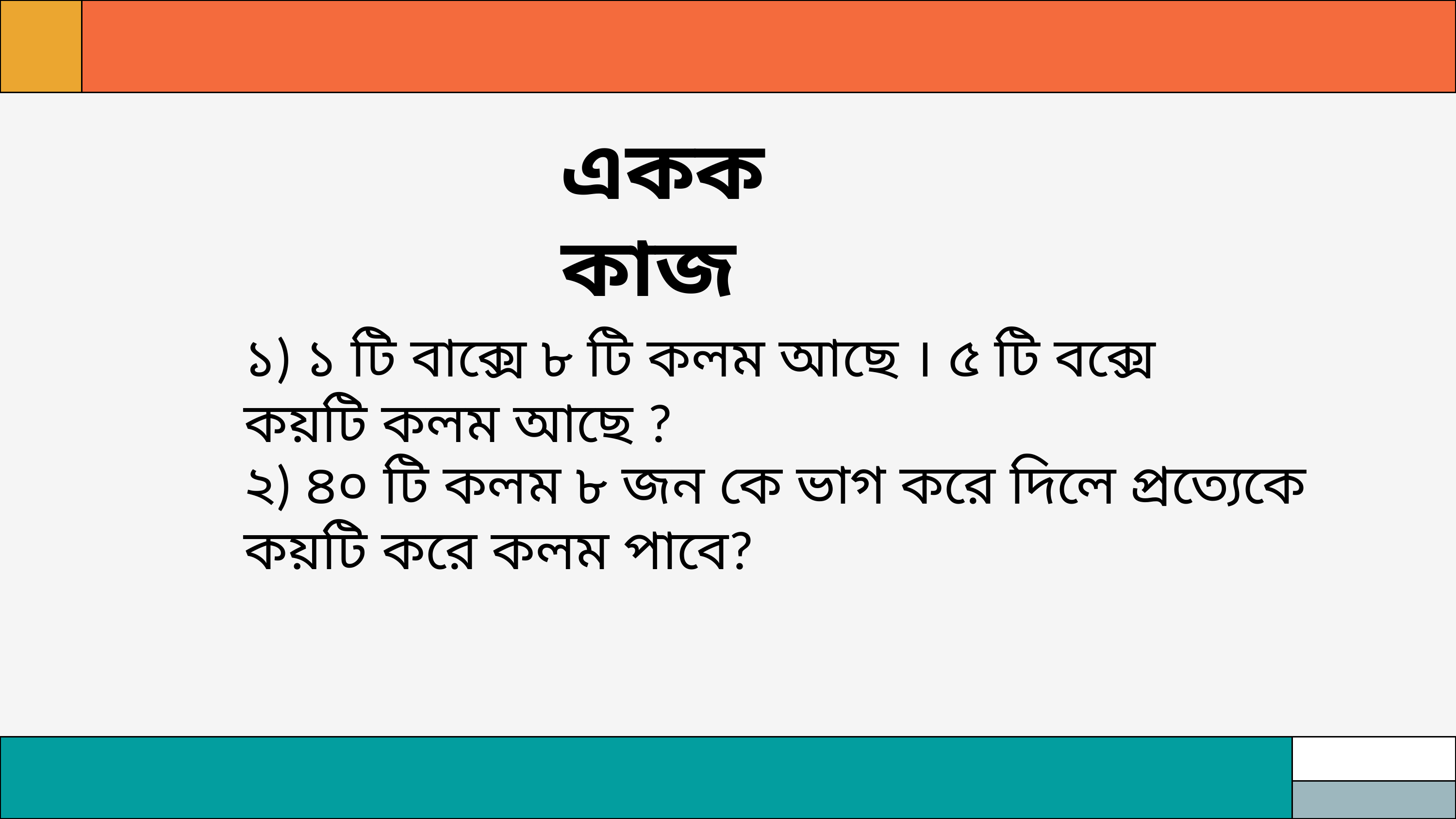

একক কাজ
১) ১ টি বাক্সে ৮ টি কলম আছে । ৫ টি বক্সে কয়টি কলম আছে ?
২) ৪০ টি কলম ৮ জন কে ভাগ করে দিলে প্রত্যেকে কয়টি করে কলম পাবে?